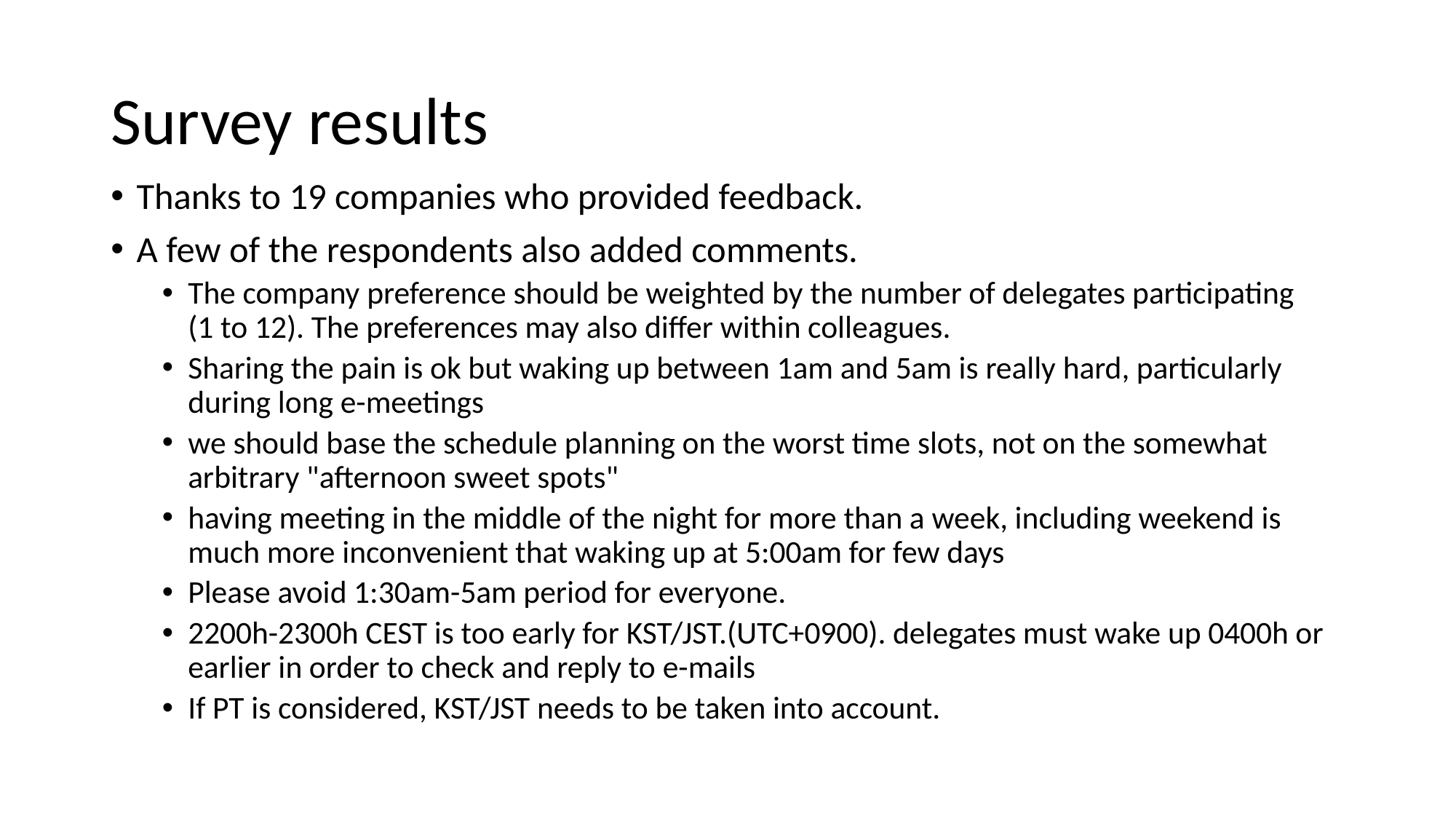

# Survey results
Thanks to 19 companies who provided feedback.
A few of the respondents also added comments.
The company preference should be weighted by the number of delegates participating (1 to 12). The preferences may also differ within colleagues.
Sharing the pain is ok but waking up between 1am and 5am is really hard, particularly during long e-meetings
we should base the schedule planning on the worst time slots, not on the somewhat arbitrary "afternoon sweet spots"
having meeting in the middle of the night for more than a week, including weekend is much more inconvenient that waking up at 5:00am for few days
Please avoid 1:30am-5am period for everyone.
2200h-2300h CEST is too early for KST/JST.(UTC+0900). delegates must wake up 0400h or earlier in order to check and reply to e-mails
If PT is considered, KST/JST needs to be taken into account.